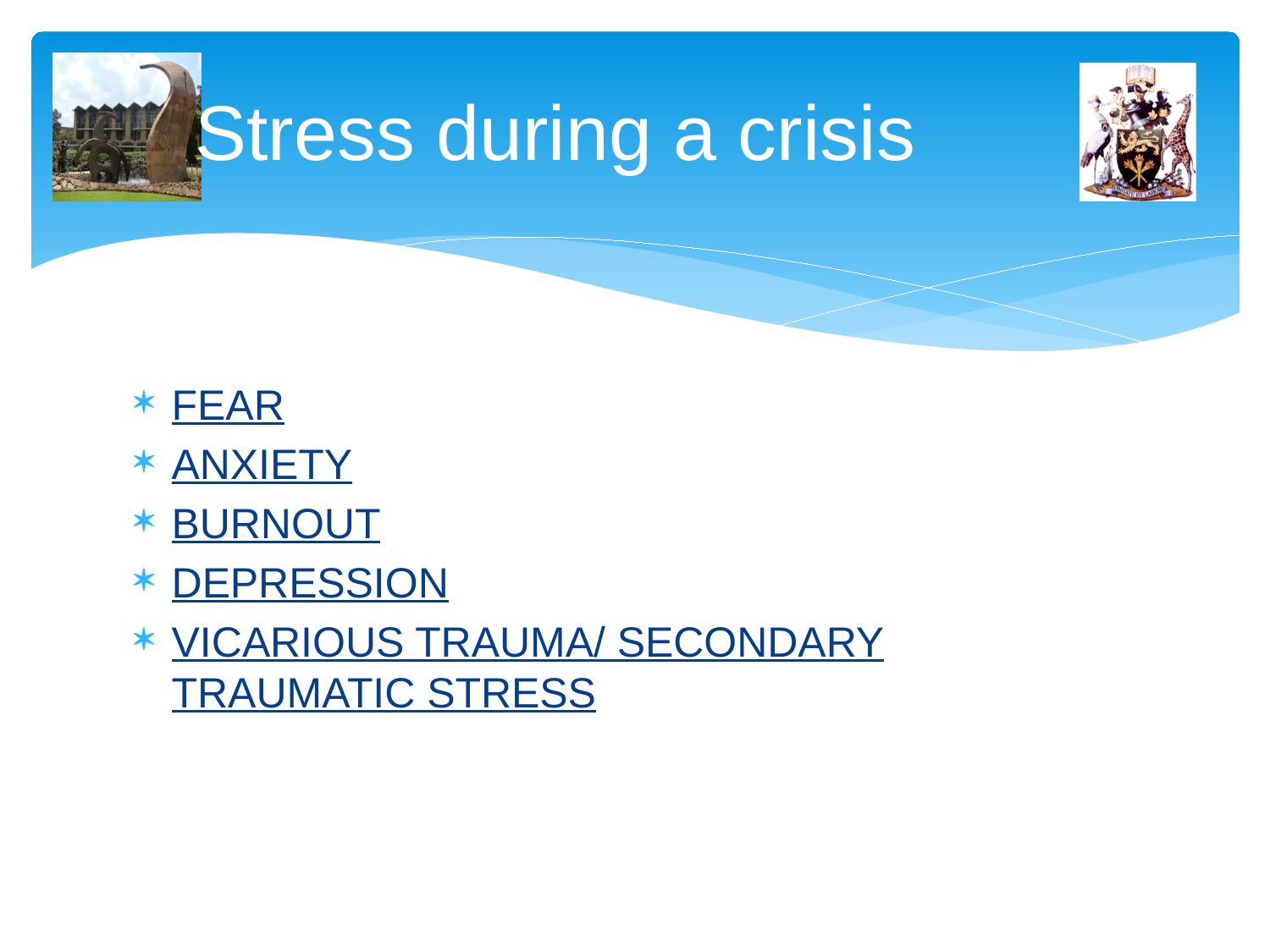

# Stress during a crisis
FEAR
ANXIETY
BURNOUT
DEPRESSION
VICARIOUS TRAUMA/ SECONDARY TRAUMATIC STRESS